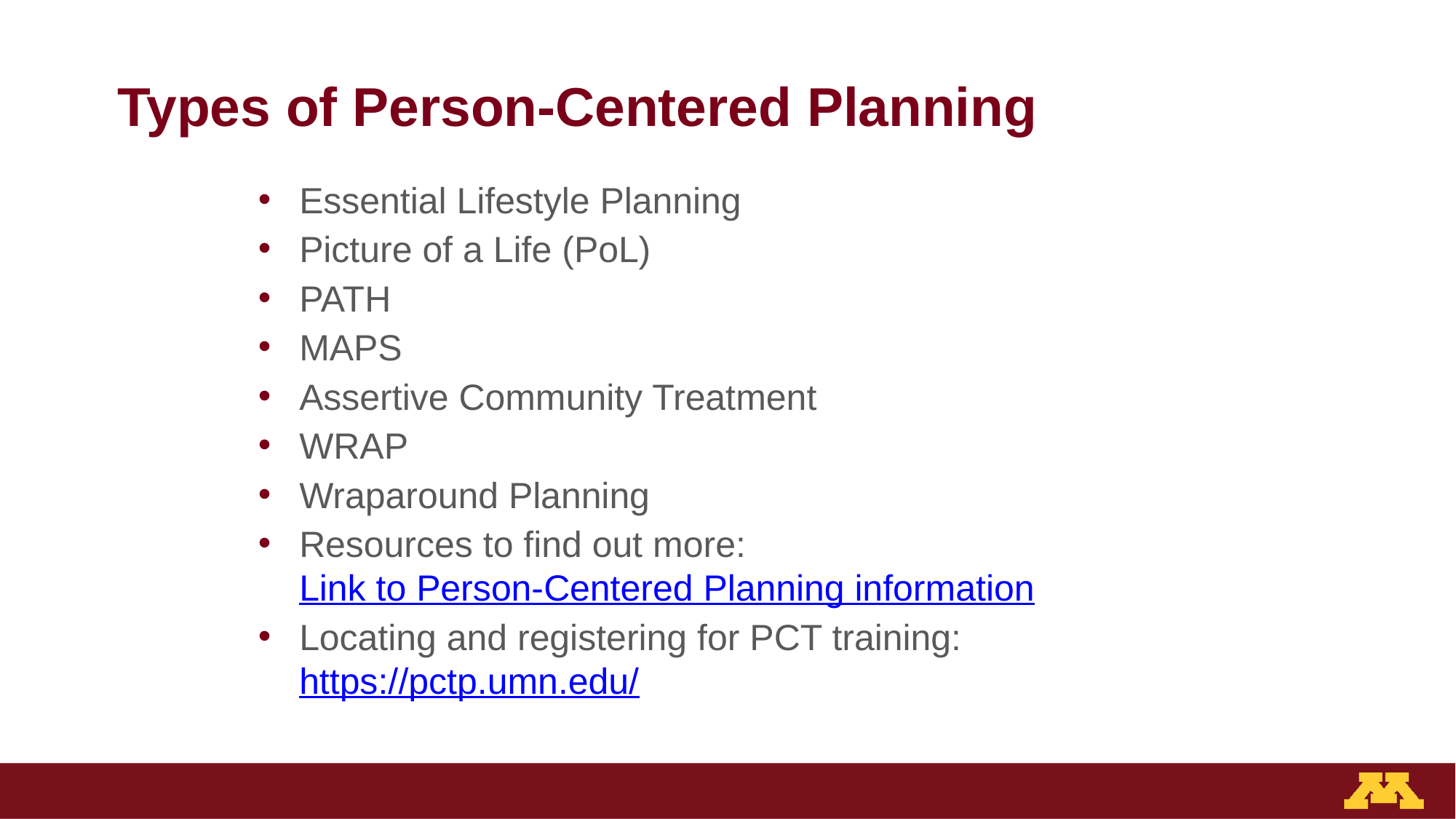

# Types of Person-Centered Planning
Essential Lifestyle Planning
Picture of a Life (PoL)
PATH
MAPS
Assertive Community Treatment
WRAP
Wraparound Planning
Resources to find out more: Link to Person-Centered Planning information
Locating and registering for PCT training: https://pctp.umn.edu/